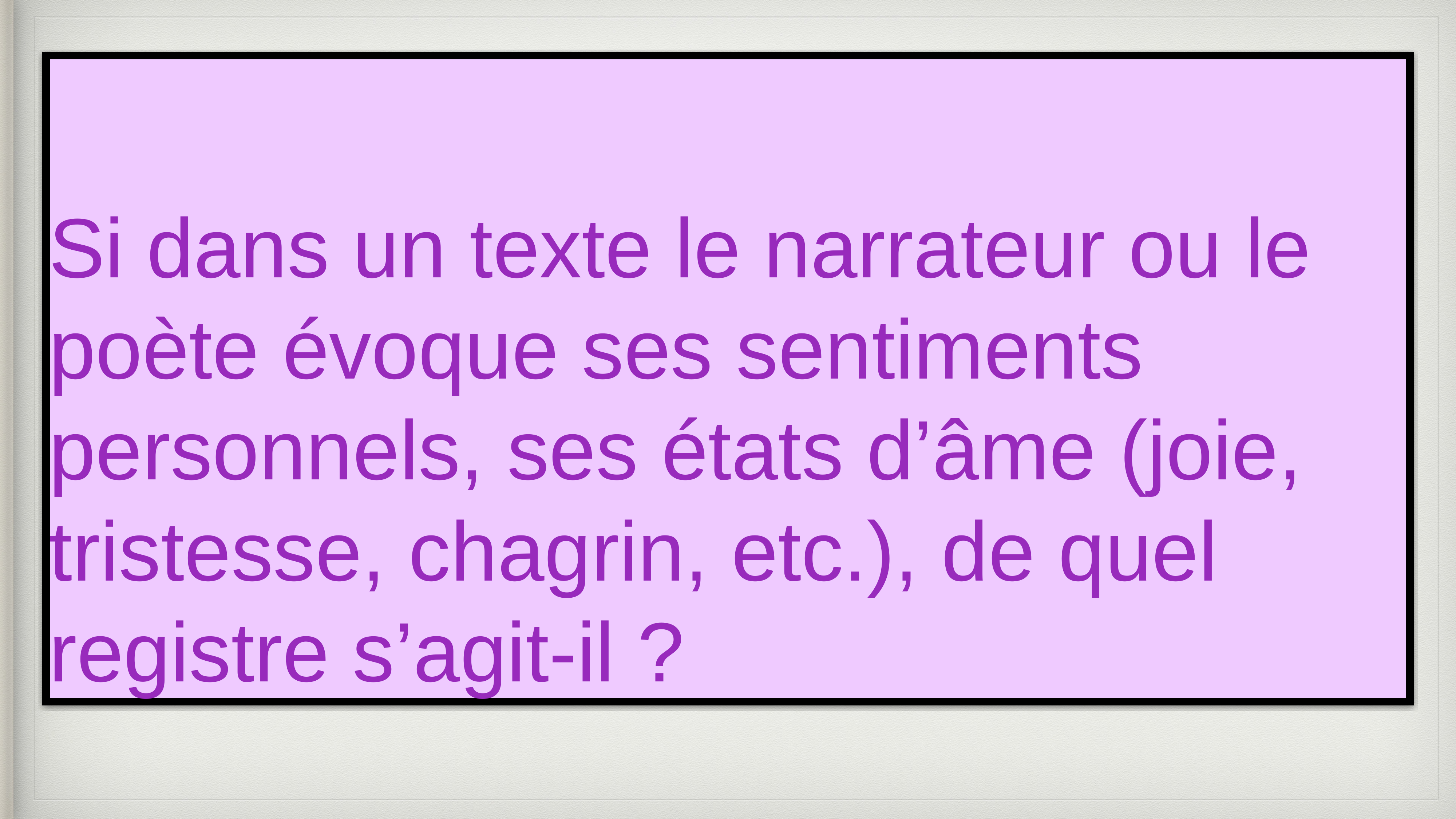

# Si dans un texte le narrateur ou le poète évoque ses sentiments personnels, ses états d’âme (joie, tristesse, chagrin, etc.), de quel registre s’agit-il ?